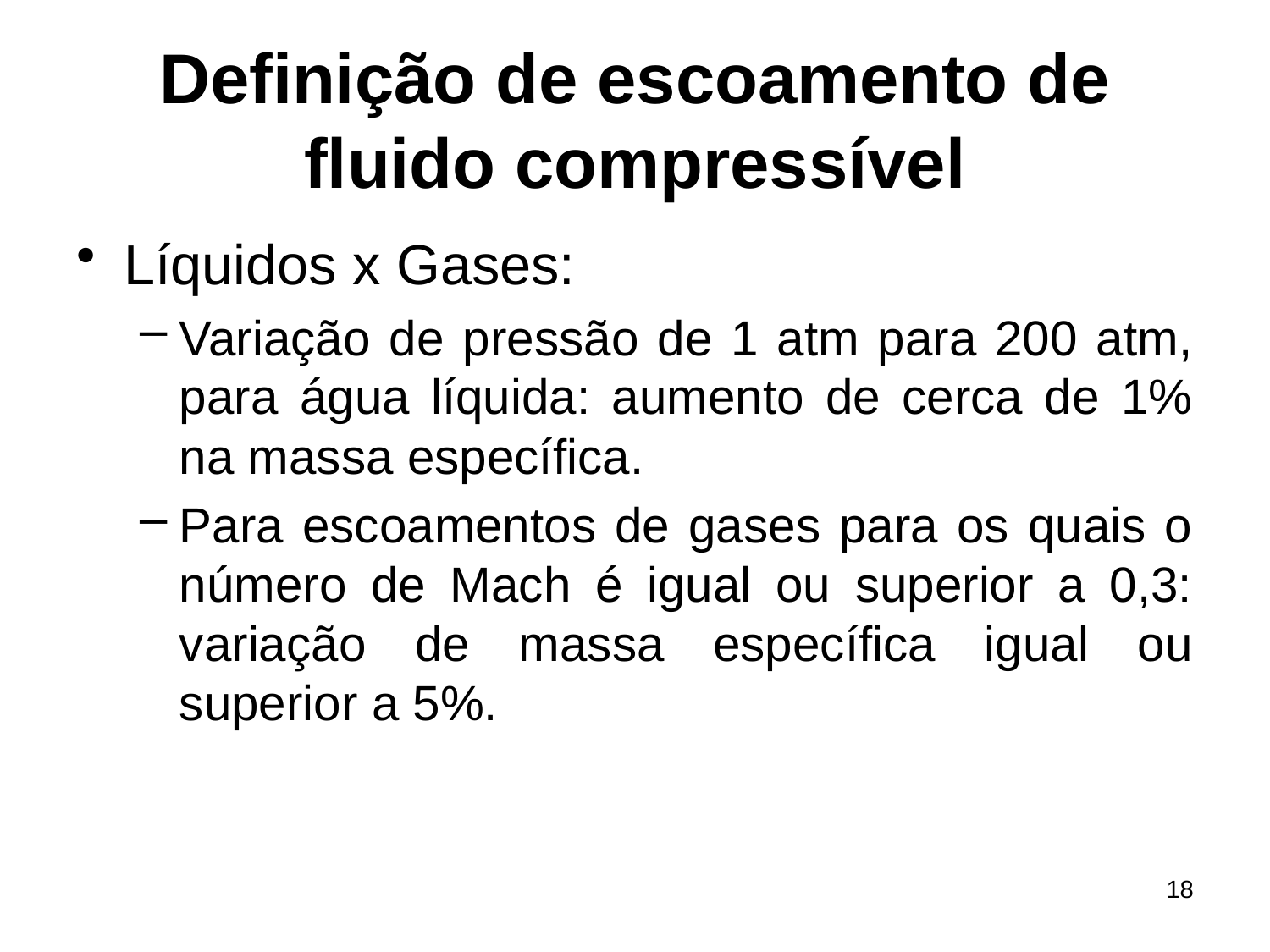

# Definição de escoamento de fluido compressível
Líquidos x Gases:
Variação de pressão de 1 atm para 200 atm, para água líquida: aumento de cerca de 1% na massa específica.
Para escoamentos de gases para os quais o número de Mach é igual ou superior a 0,3: variação de massa específica igual ou superior a 5%.
18